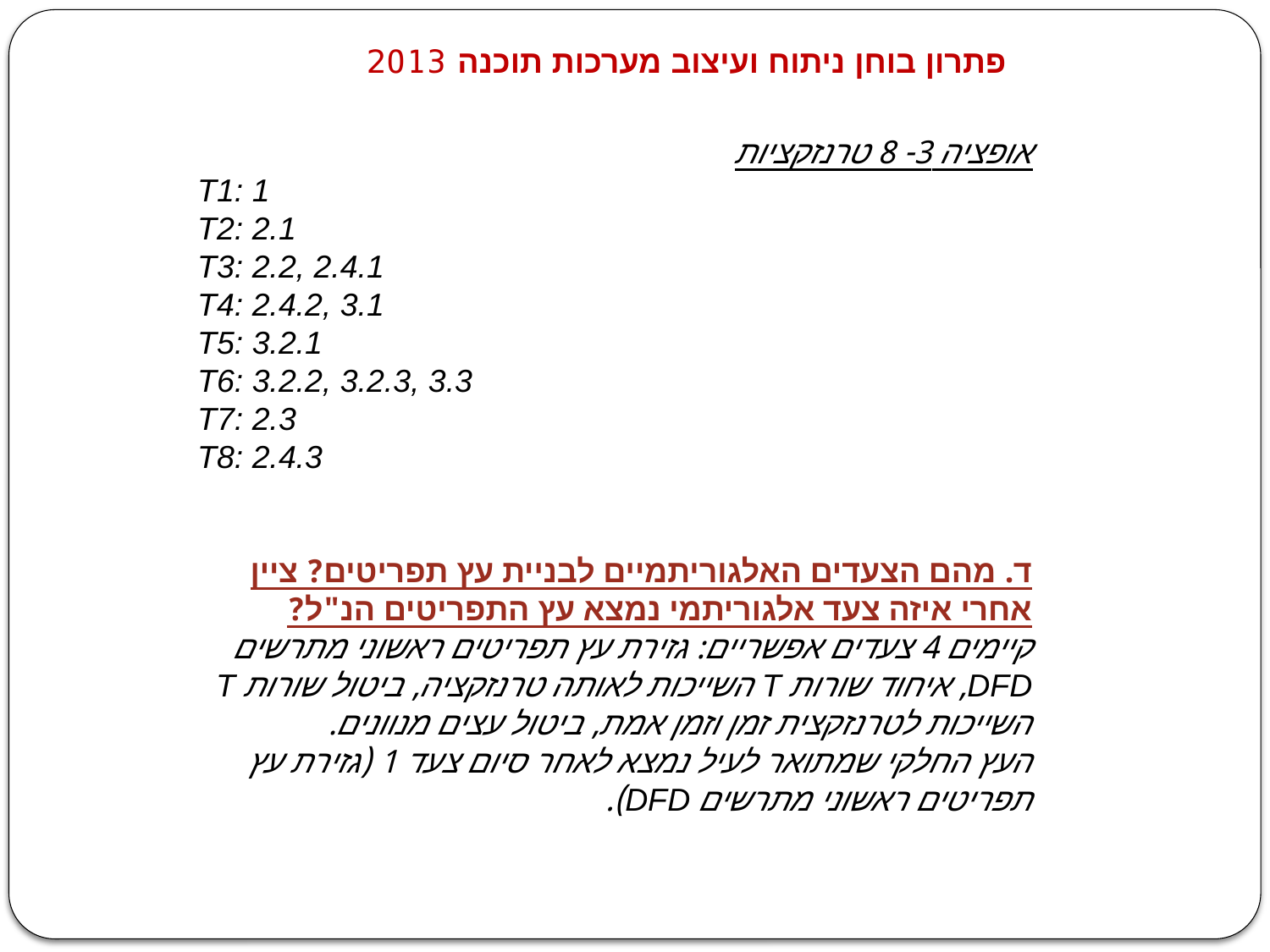

פתרון בוחן ניתוח ועיצוב מערכות תוכנה 2013
אופציה 3- 8 טרנזקציות
T1: 1
T2: 2.1
T3: 2.2, 2.4.1
T4: 2.4.2, 3.1
T5: 3.2.1
T6: 3.2.2, 3.2.3, 3.3
T7: 2.3
T8: 2.4.3

ד. מהם הצעדים האלגוריתמיים לבניית עץ תפריטים? ציין אחרי איזה צעד אלגוריתמי נמצא עץ התפריטים הנ"ל?
קיימים 4 צעדים אפשריים: גזירת עץ תפריטים ראשוני מתרשים DFD, איחוד שורות T השייכות לאותה טרנזקציה, ביטול שורות T השייכות לטרנזקצית זמן וזמן אמת, ביטול עצים מנוונים.
העץ החלקי שמתואר לעיל נמצא לאחר סיום צעד 1 (גזירת עץ תפריטים ראשוני מתרשים DFD).